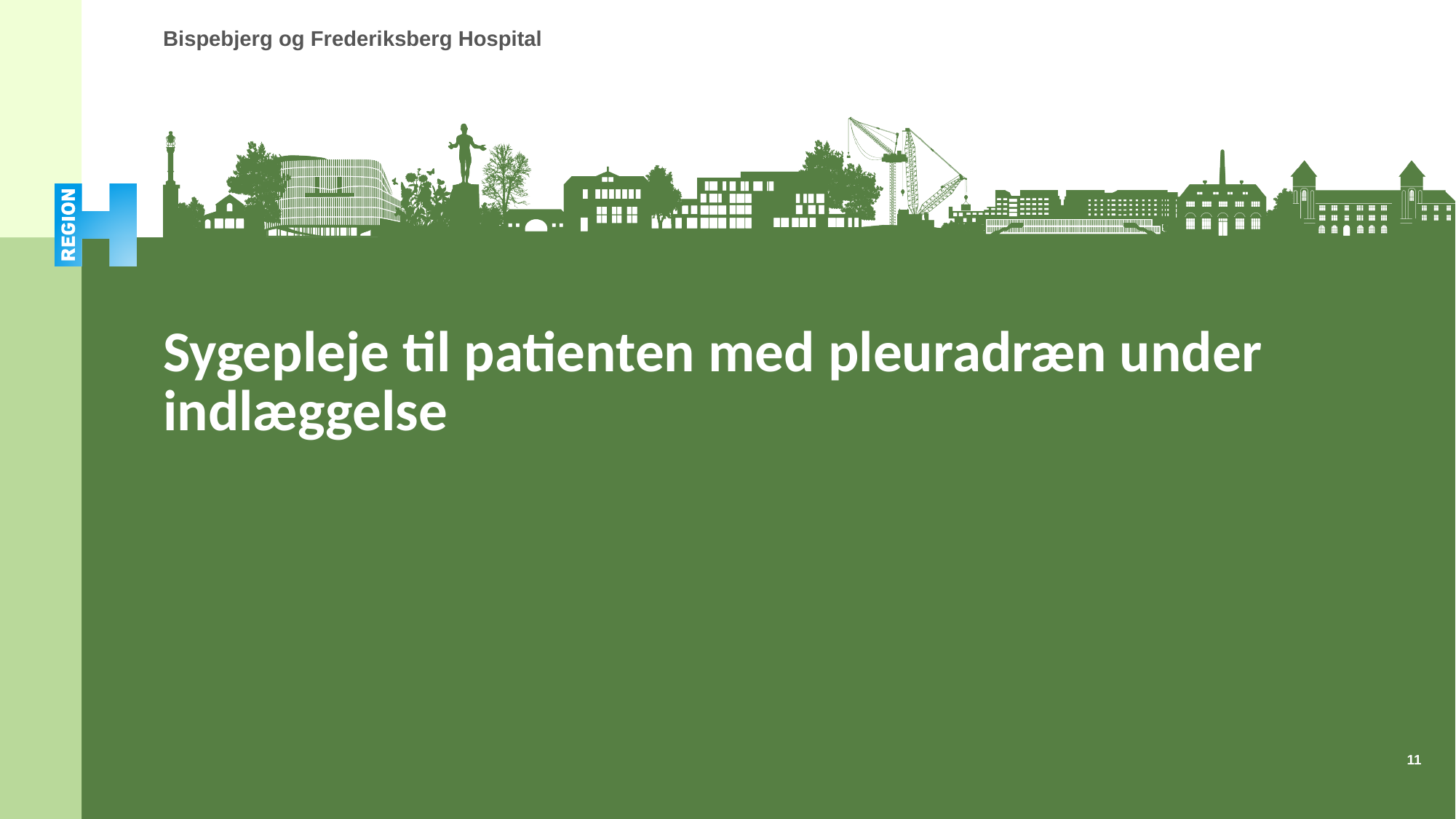

# Sygepleje til patienten med pleuradræn under indlæggelse
11